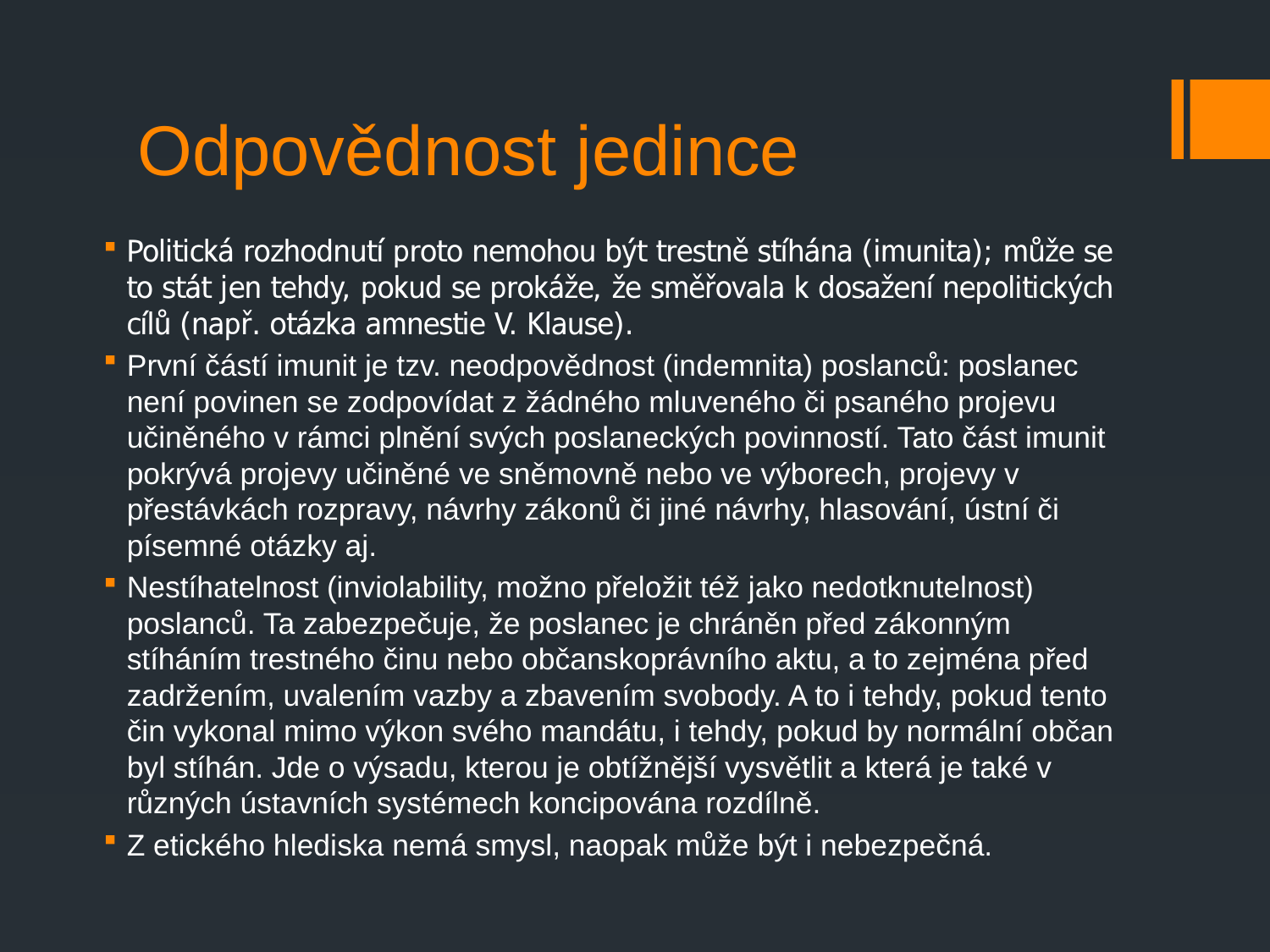

# Odpovědnost jedince
Politická rozhodnutí proto nemohou být trestně stíhána (imunita); může se to stát jen tehdy, pokud se prokáže, že směřovala k dosažení nepolitických cílů (např. otázka amnestie V. Klause).
První částí imunit je tzv. neodpovědnost (indemnita) poslanců: poslanec není povinen se zodpovídat z žádného mluveného či psaného projevu učiněného v rámci plnění svých poslaneckých povinností. Tato část imunit pokrývá projevy učiněné ve sněmovně nebo ve výborech, projevy v přestávkách rozpravy, návrhy zákonů či jiné návrhy, hlasování, ústní či písemné otázky aj.
Nestíhatelnost (inviolability, možno přeložit též jako nedotknutelnost) poslanců. Ta zabezpečuje, že poslanec je chráněn před zákonným stíháním trestného činu nebo občanskoprávního aktu, a to zejména před zadržením, uvalením vazby a zbavením svobody. A to i tehdy, pokud tento čin vykonal mimo výkon svého mandátu, i tehdy, pokud by normální občan byl stíhán. Jde o výsadu, kterou je obtížnější vysvětlit a která je také v různých ústavních systémech koncipována rozdílně.
Z etického hlediska nemá smysl, naopak může být i nebezpečná.